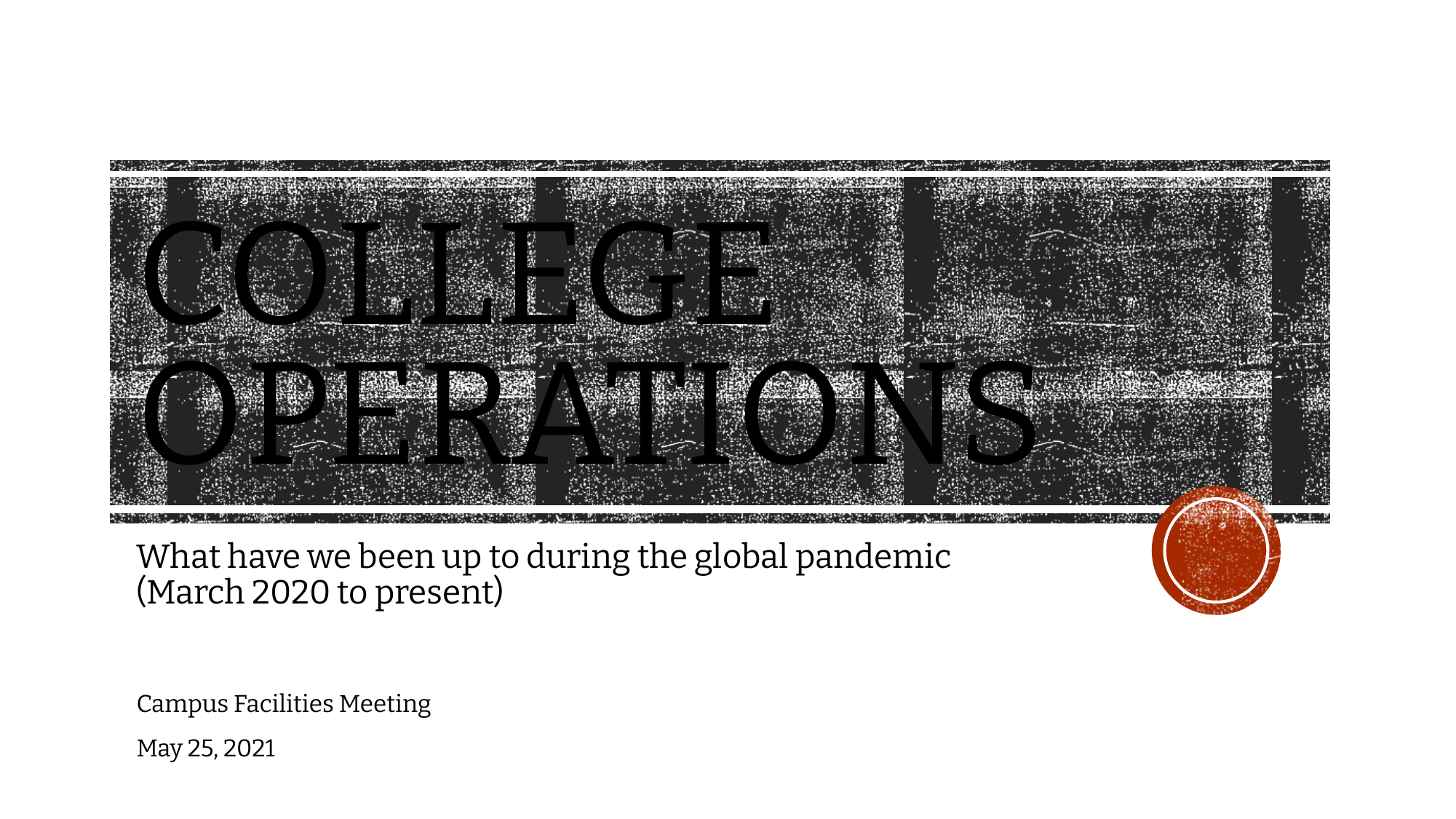

# College Operations
What have we been up to during the global pandemic (March 2020 to present)
Campus Facilities Meeting
May 25, 2021